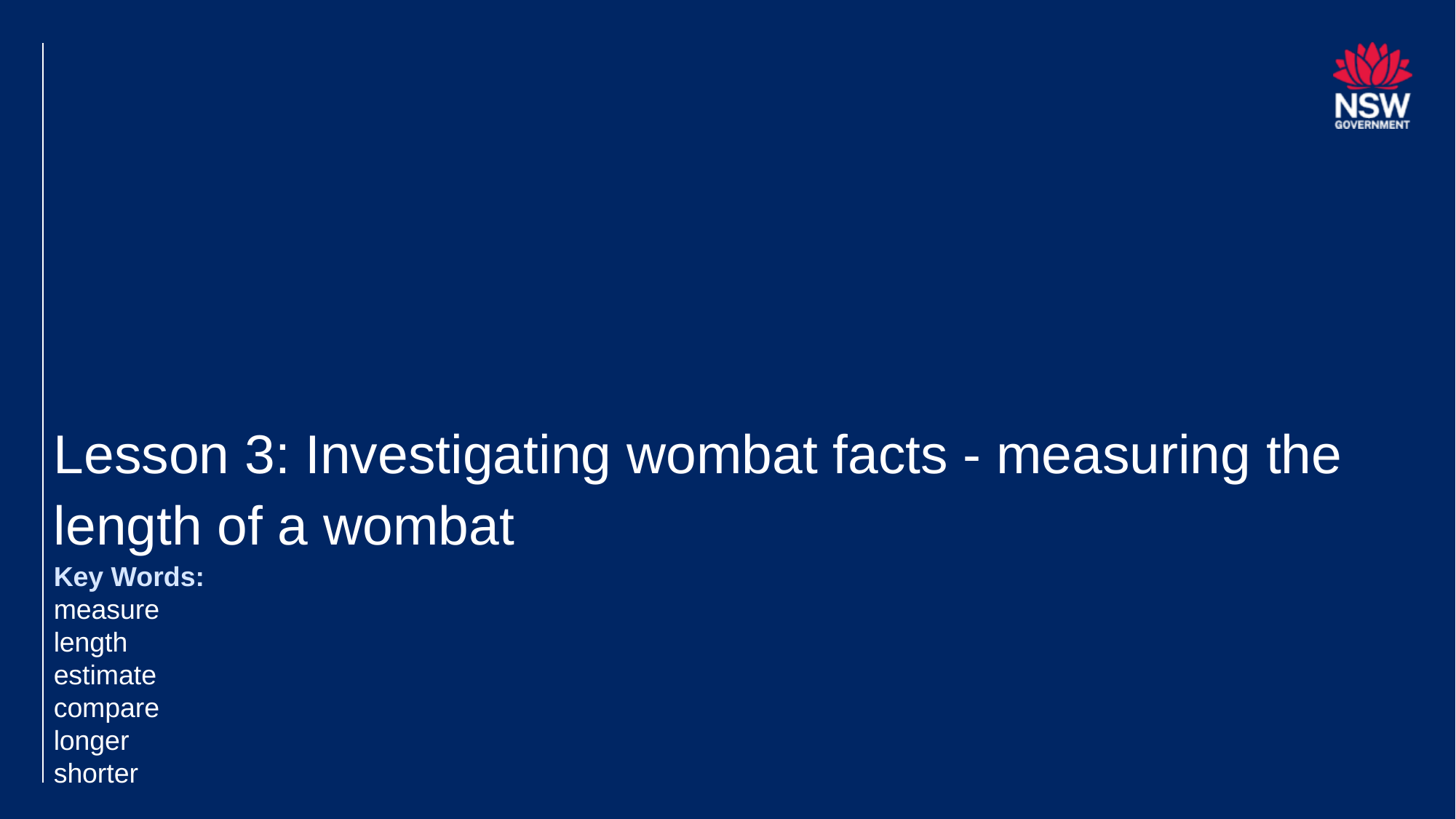

# Lesson 3: Investigating wombat facts - measuring the length of a wombat

Key Words:
measure
length
estimate
compare
longer
shorter